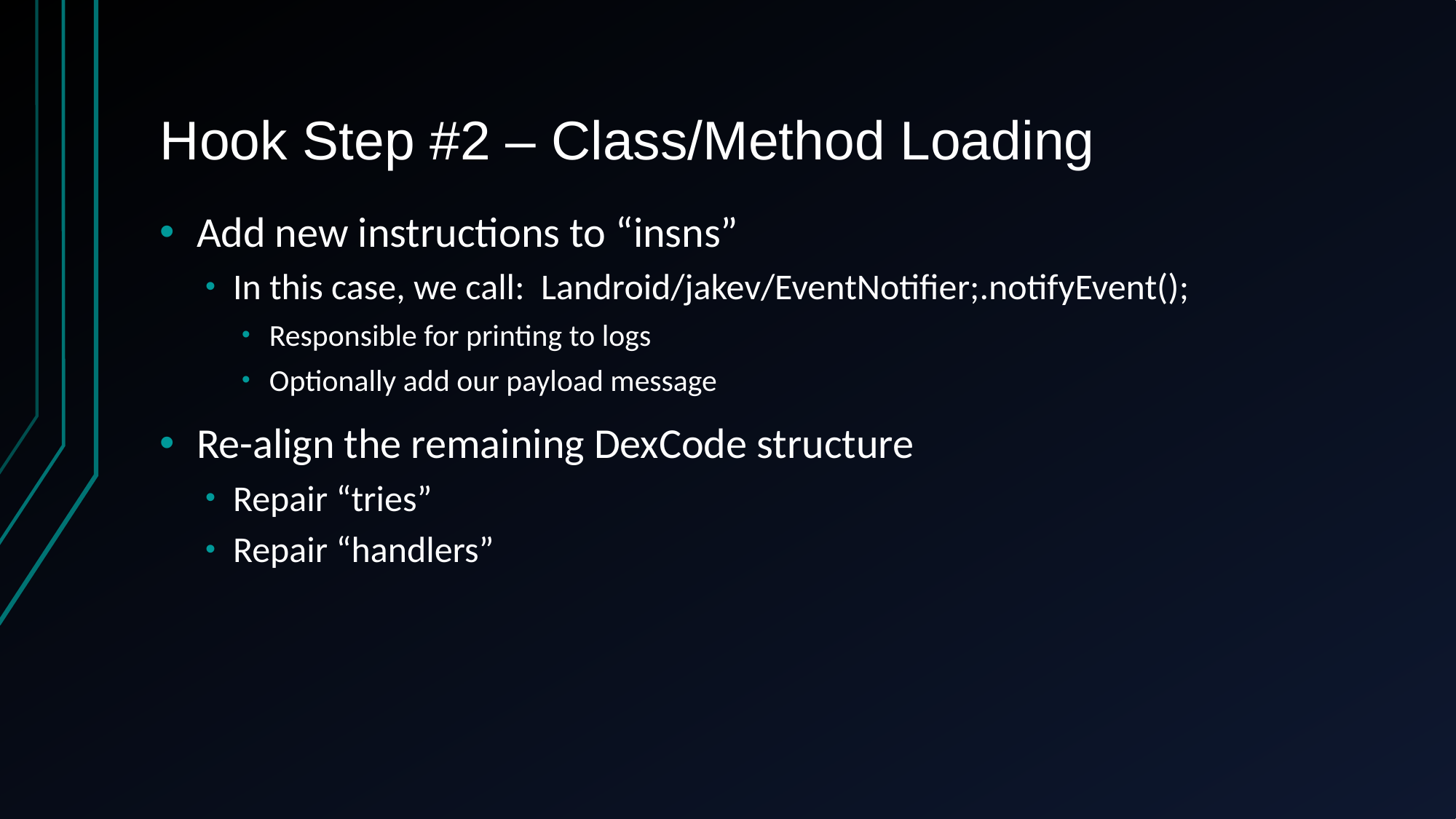

# Hook Step #2 – Class/Method Loading
Add new instructions to “insns”
In this case, we call:  Landroid/jakev/EventNotifier;.notifyEvent();
Responsible for printing to logs
Optionally add our payload message
Re-align the remaining DexCode structure
Repair “tries”
Repair “handlers”